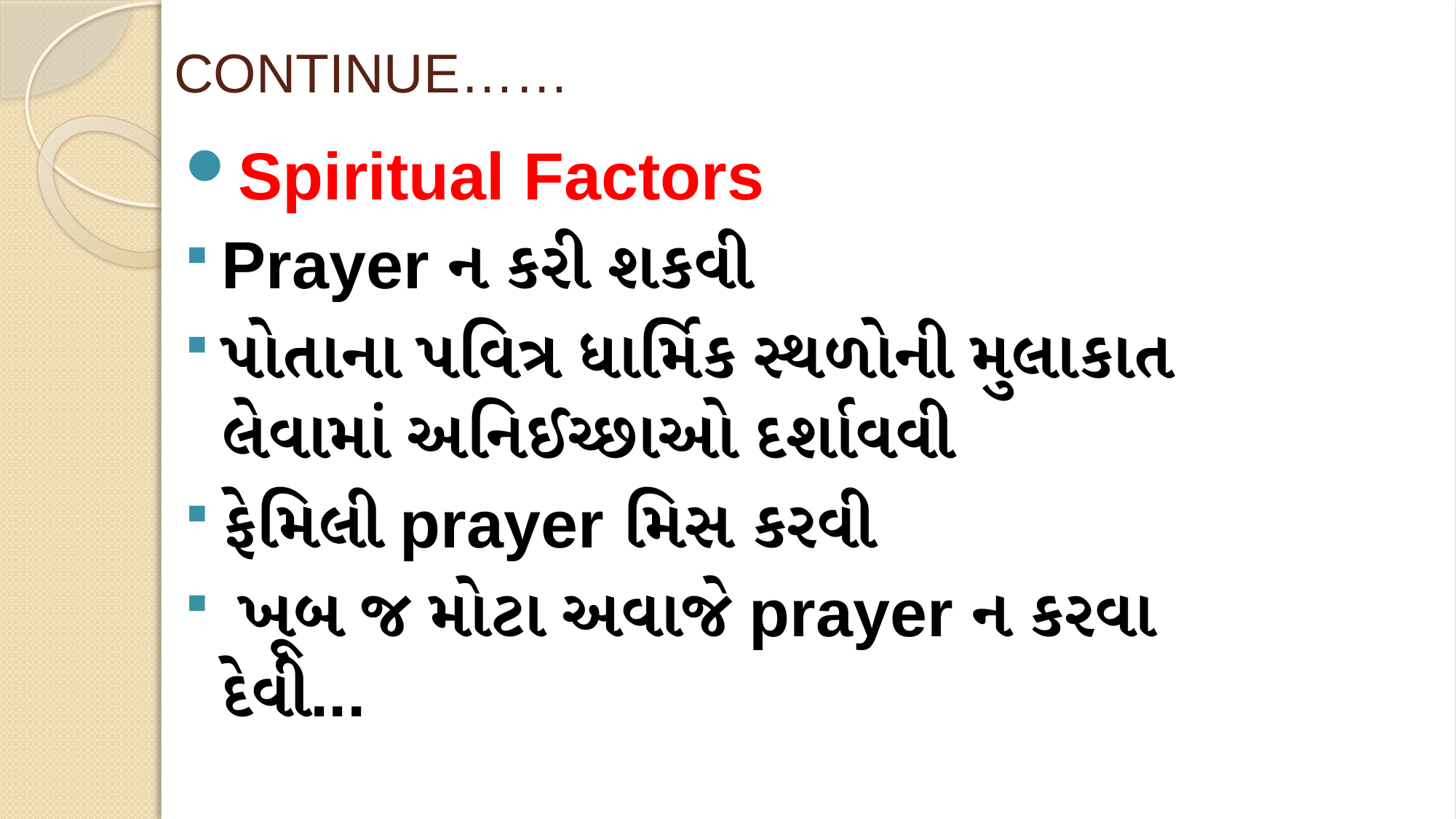

# CONTINUE……
Spiritual Factors
Prayer ન કરી શકવી
પોતાના પવિત્ર ધાર્મિક સ્થળોની મુલાકાત લેવામાં અનિઈચ્છાઓ દર્શાવવી
ફેમિલી prayer મિસ કરવી
 ખૂબ જ મોટા અવાજે prayer ન કરવા દેવી...